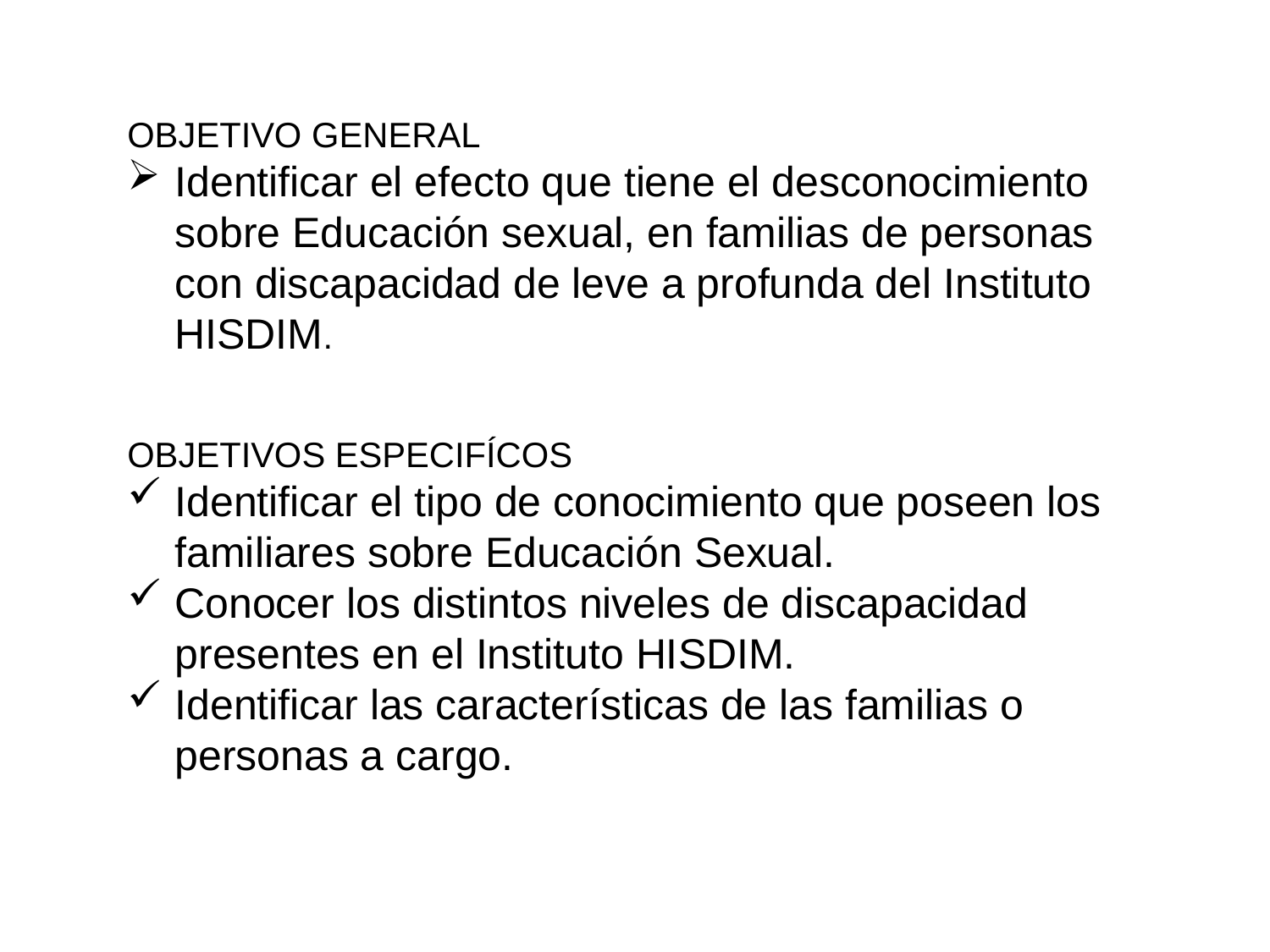

OBJETIVO GENERAL
Identificar el efecto que tiene el desconocimiento sobre Educación sexual, en familias de personas con discapacidad de leve a profunda del Instituto HISDIM.
OBJETIVOS ESPECIFÍCOS
Identificar el tipo de conocimiento que poseen los familiares sobre Educación Sexual.
Conocer los distintos niveles de discapacidad presentes en el Instituto HISDIM.
Identificar las características de las familias o personas a cargo.